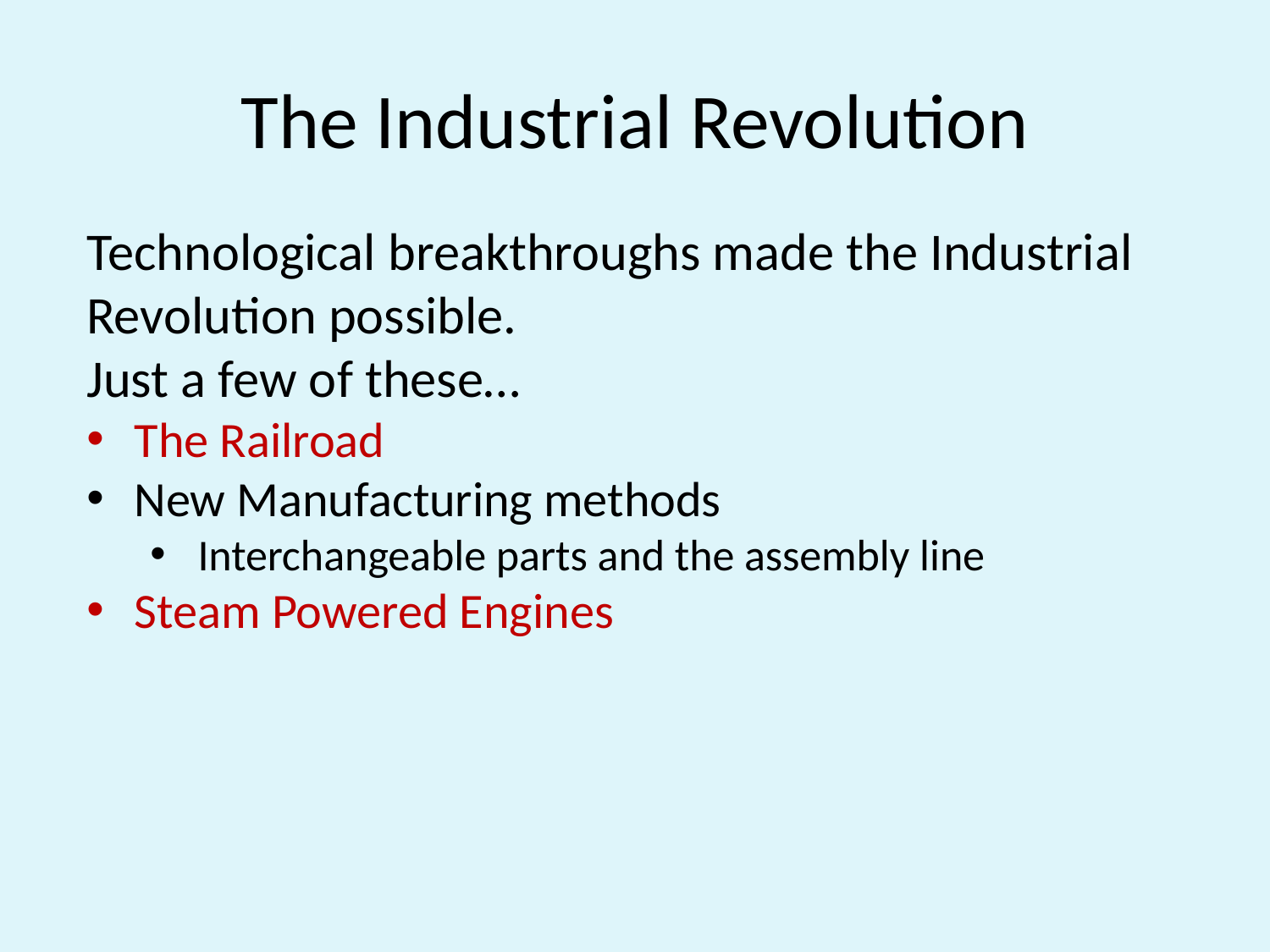

# The Industrial Revolution
Technological breakthroughs made the Industrial Revolution possible.
Just a few of these…
The Railroad
New Manufacturing methods
Interchangeable parts and the assembly line
Steam Powered Engines